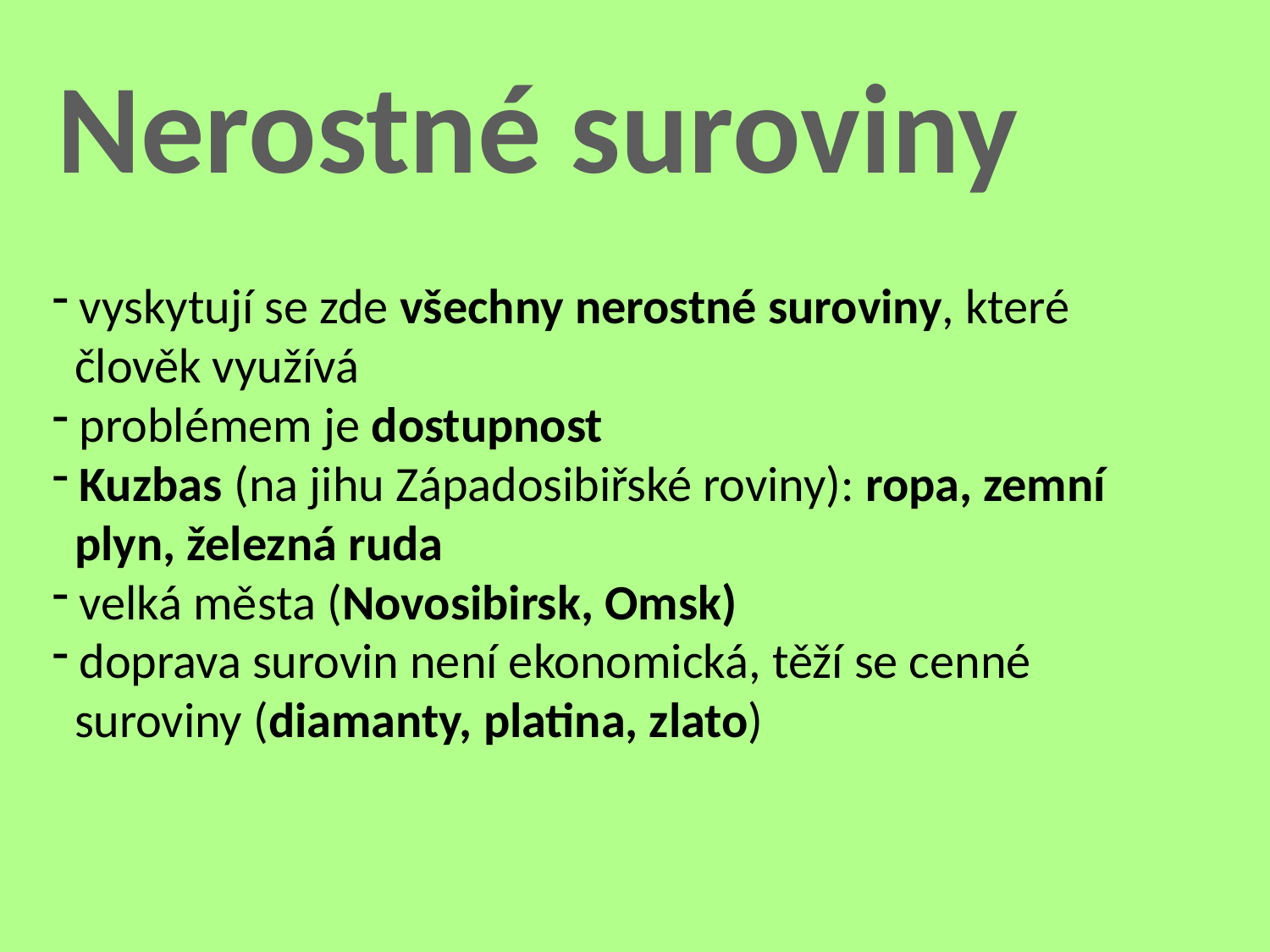

Nerostné suroviny
 vyskytují se zde všechny nerostné suroviny, které
  člověk využívá
 problémem je dostupnost
 Kuzbas (na jihu Západosibiřské roviny): ropa, zemní
  plyn, železná ruda
 velká města (Novosibirsk, Omsk)
 doprava surovin není ekonomická, těží se cenné
  suroviny (diamanty, platina, zlato)